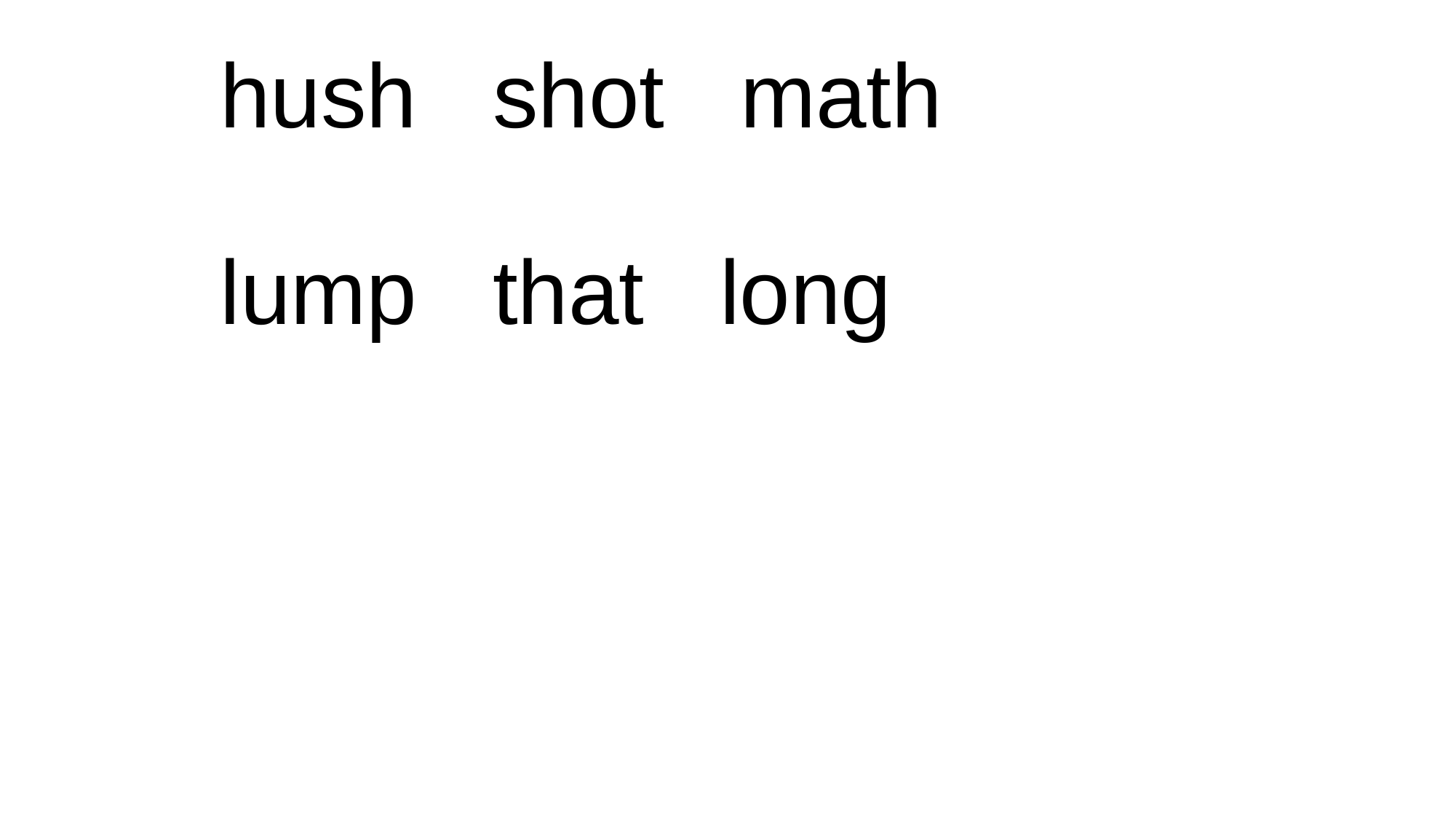

# hush   shot   math lump   that   long